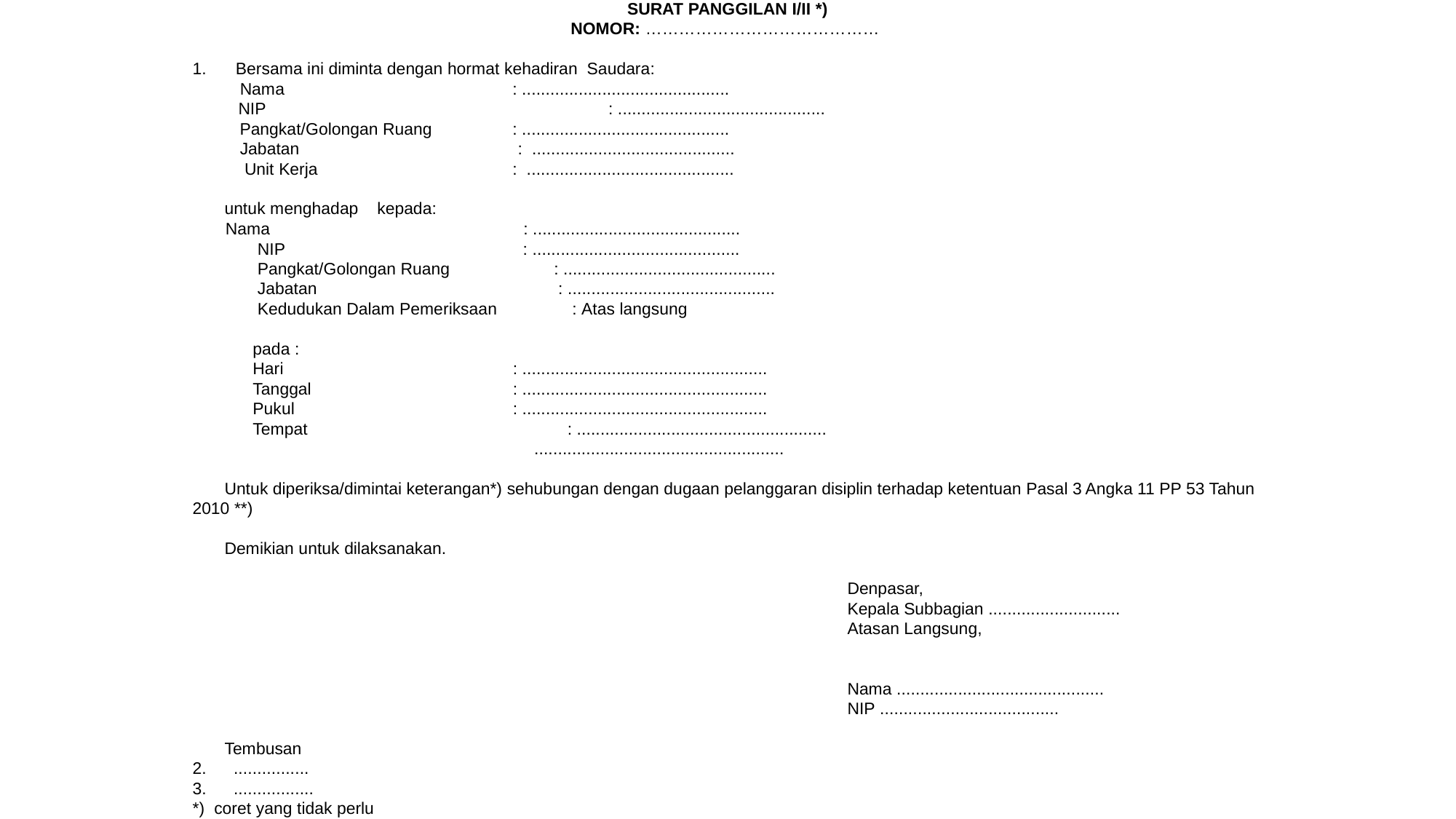

RAHASIA
SURAT PANGGILAN I/II *)
NOMOR: ……………………………………

Bersama ini diminta dengan hormat kehadiran  Saudara:
          Nama			          : ............................................
	 NIP	 		          : ............................................
          Pangkat/Golongan Ruang	          : ............................................
          Jabatan	                                              :  ...........................................
           Unit Kerja                            	          :  ............................................

untuk menghadap    kepada:
       Nama	                                               : ............................................
       NIP	                                               : ............................................
       Pangkat/Golongan Ruang                      : .............................................
       Jabatan                                                   : ............................................
       Kedudukan Dalam Pemeriksaan	           : Atas langsung

      pada :
      Hari	  	                    	          : ....................................................
      Tanggal	                   	          : ....................................................
      Pukul	                          	          : ....................................................
      Tempat	                            	          : .....................................................
			     	   .....................................................

Untuk diperiksa/dimintai keterangan*) sehubungan dengan dugaan pelanggaran disiplin terhadap ketentuan Pasal 3 Angka 11 PP 53 Tahun 2010 **)

Demikian untuk dilaksanakan.

				             			Denpasar,
							Kepala Subbagian ............................
				              			Atasan Langsung,

										                          	             					Nama ............................................
			                       			NIP ......................................

Tembusan
................
.................
*)  coret yang tidak perlu
**) tulislah pelanggaran disiplin yang diduga dilakukan oleh PNS yang bersangkutan